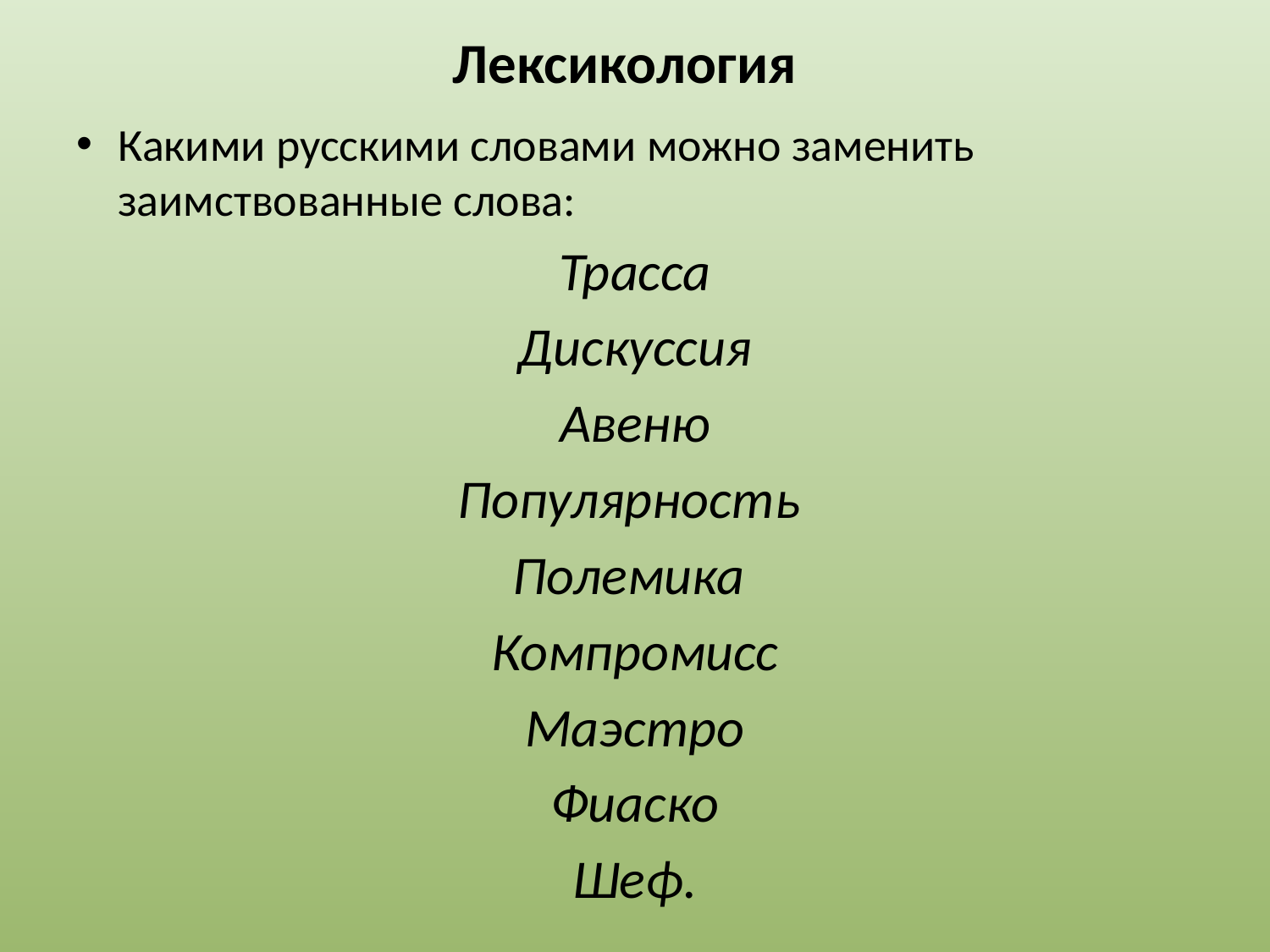

# Лексикология
Какими русскими словами можно заменить заимствованные слова:
Трасса
Дискуссия
Авеню
Популярность
Полемика
Компромисс
Маэстро
Фиаско
Шеф.